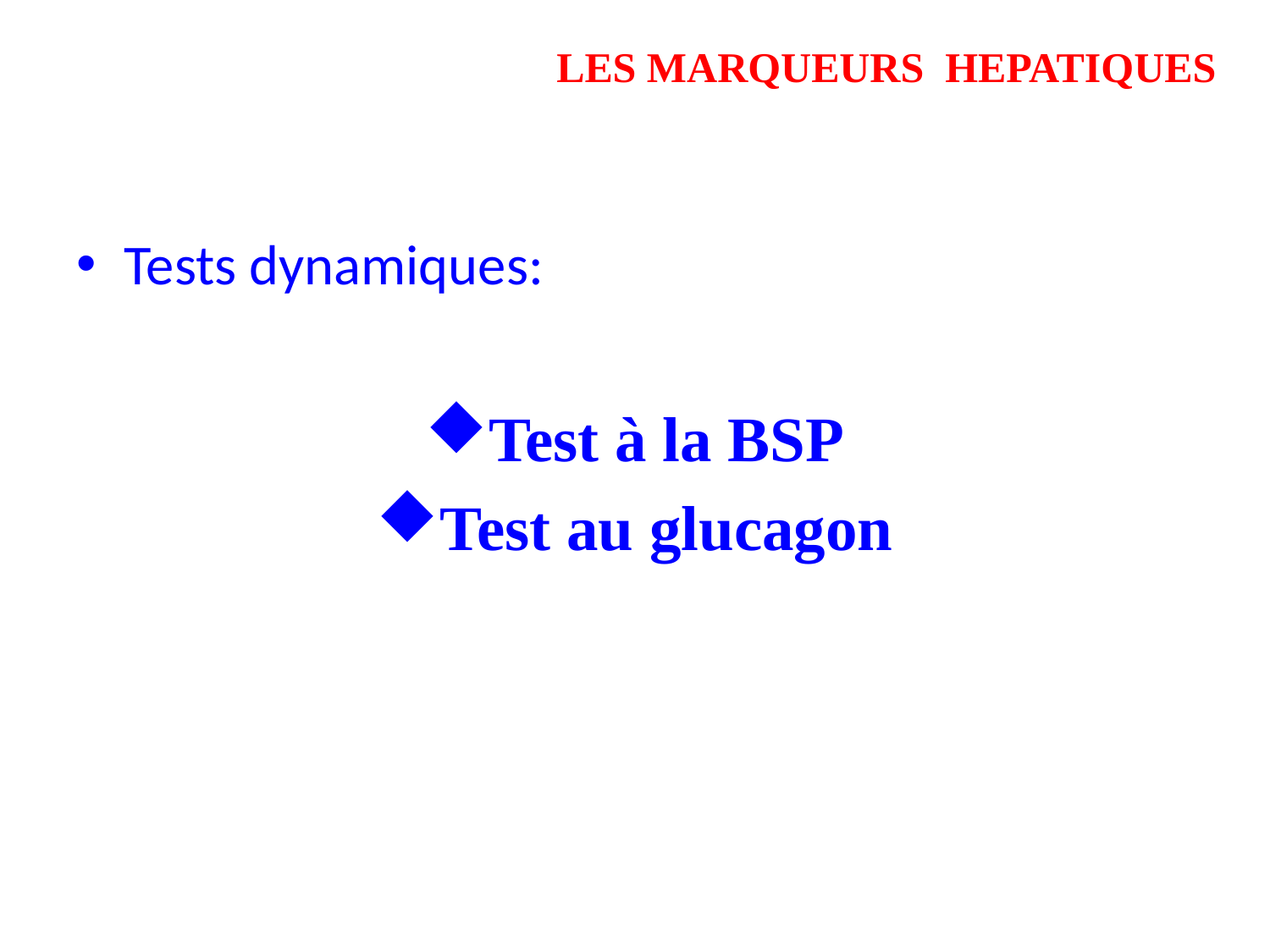

# LES MARQUEURS  HEPATIQUES
Tests dynamiques:

Test à la BSP
Test au glucagon